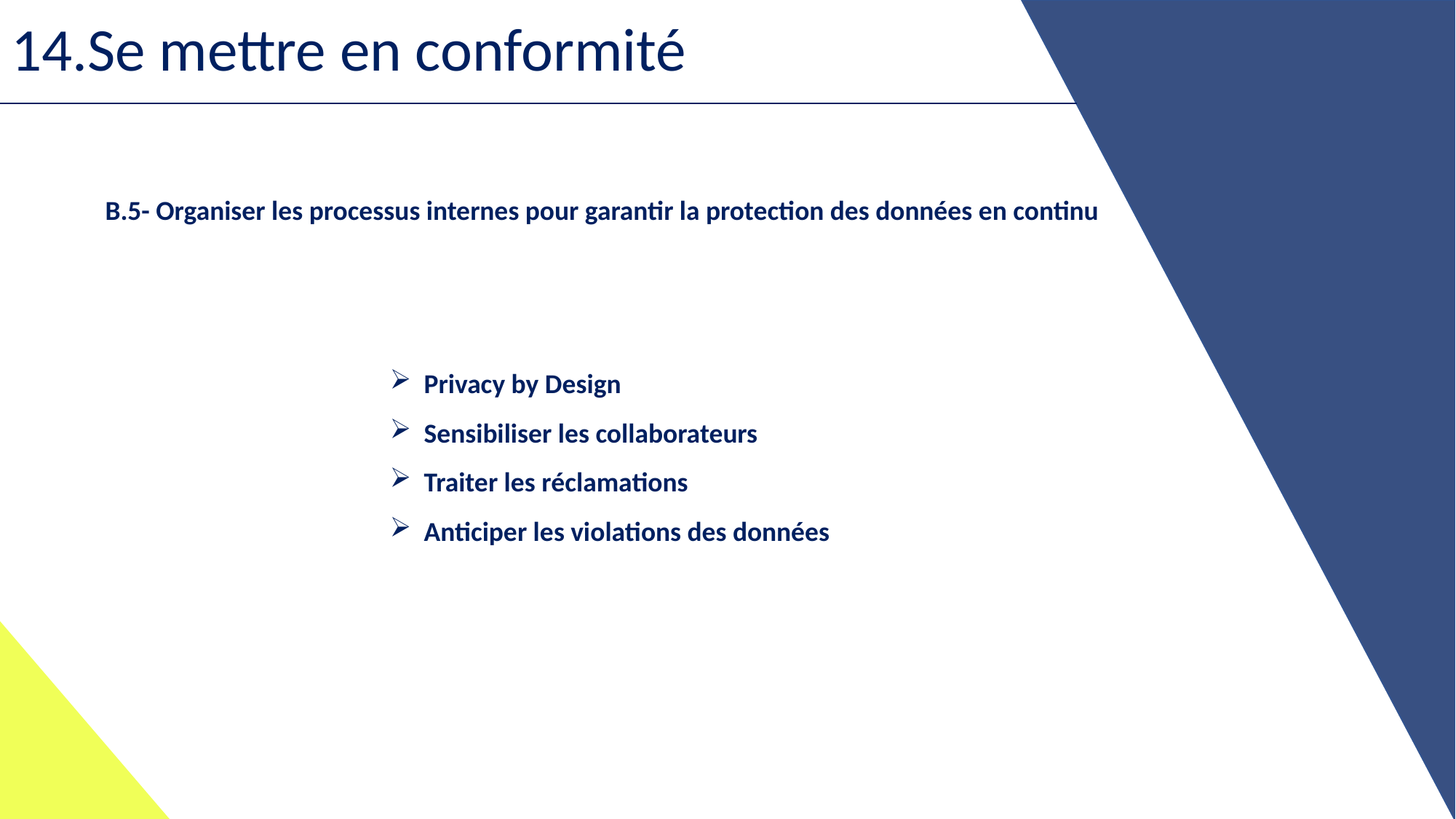

# 14.Se mettre en conformité
B.5- Organiser les processus internes pour garantir la protection des données en continu
Privacy by Design
Sensibiliser les collaborateurs
Traiter les réclamations
Anticiper les violations des données